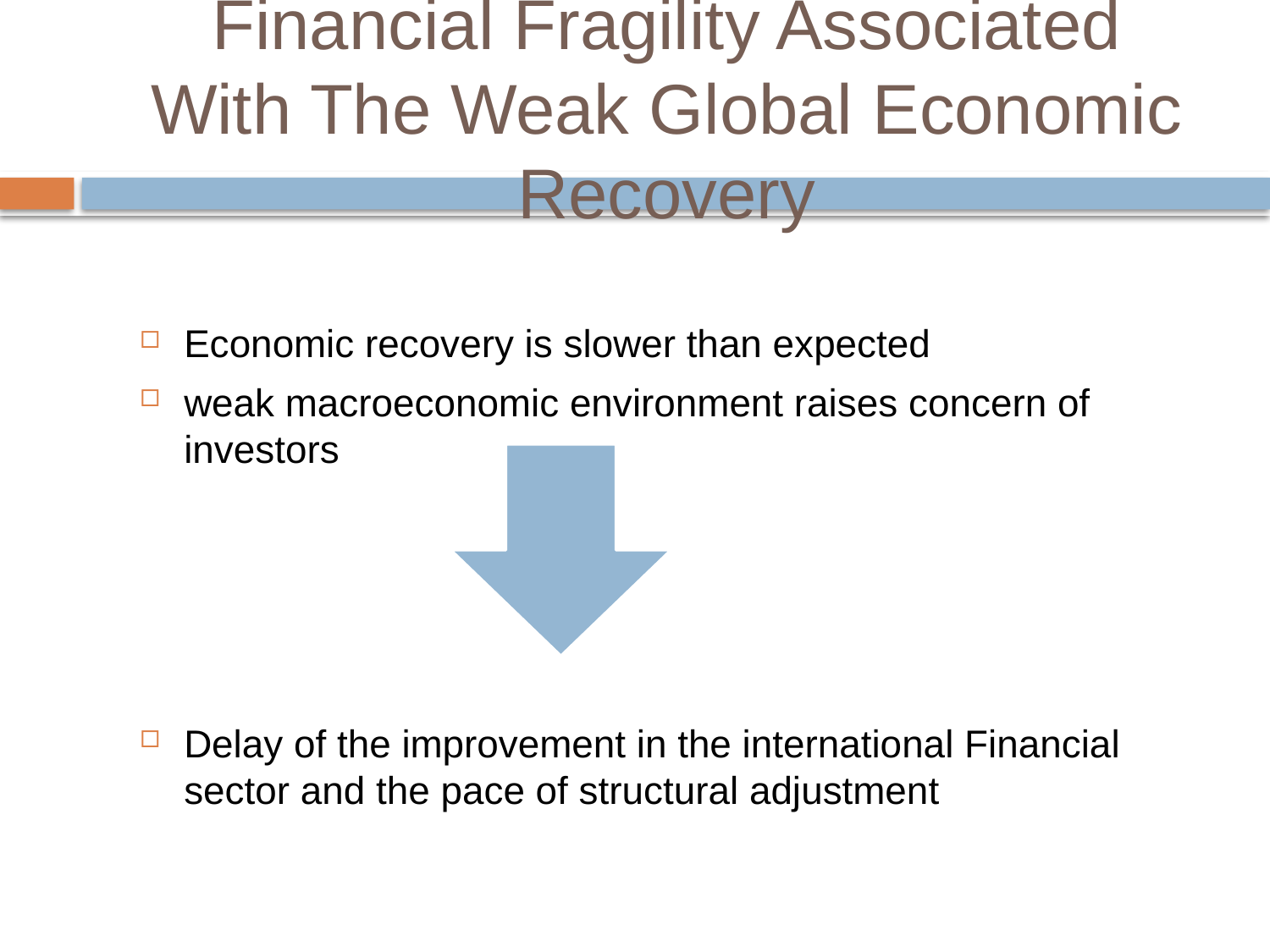

# Financial Fragility Associated With The Weak Global Economic Recovery

Economic recovery is slower than expected
weak macroeconomic environment raises concern of investors

Delay of the improvement in the international Financial sector and the pace of structural adjustment